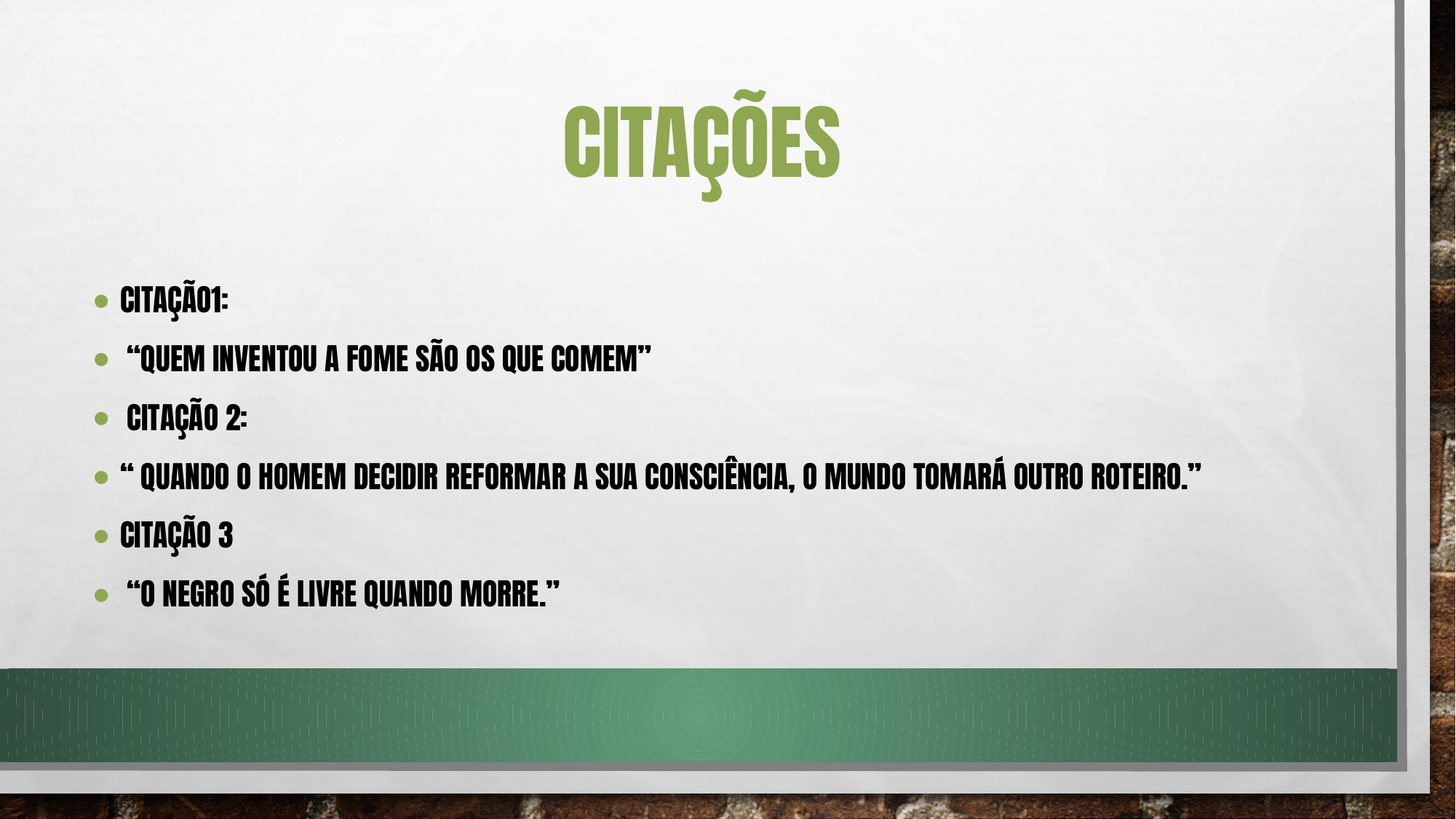

# citações
Citação1:
 “quem inventou a fome são os que comem”
 citação 2:
“ quando o homem decidir reformar a sua consciência, o mundo tomará outro roteiro.”
citação 3
 “o negro só é livre quando morre.”